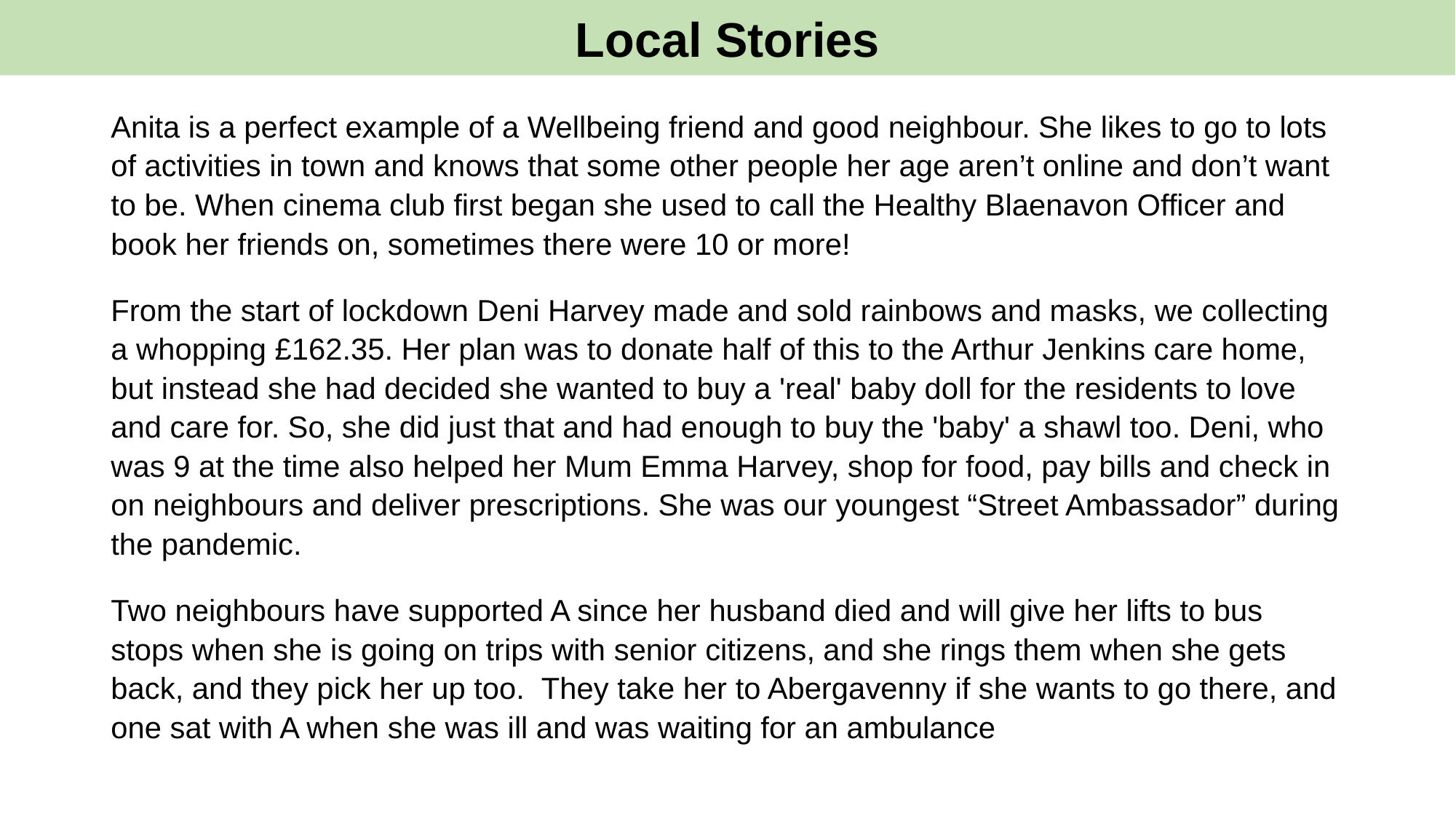

Local Stories
Anita is a perfect example of a Wellbeing friend and good neighbour. She likes to go to lots of activities in town and knows that some other people her age aren’t online and don’t want to be. When cinema club first began she used to call the Healthy Blaenavon Officer and book her friends on, sometimes there were 10 or more!
From the start of lockdown Deni Harvey made and sold rainbows and masks, we collecting a whopping £162.35. Her plan was to donate half of this to the Arthur Jenkins care home, but instead she had decided she wanted to buy a 'real' baby doll for the residents to love and care for. So, she did just that and had enough to buy the 'baby' a shawl too. Deni, who was 9 at the time also helped her Mum Emma Harvey, shop for food, pay bills and check in on neighbours and deliver prescriptions. She was our youngest “Street Ambassador” during the pandemic.
Two neighbours have supported A since her husband died and will give her lifts to bus stops when she is going on trips with senior citizens, and she rings them when she gets back, and they pick her up too.  They take her to Abergavenny if she wants to go there, and one sat with A when she was ill and was waiting for an ambulance